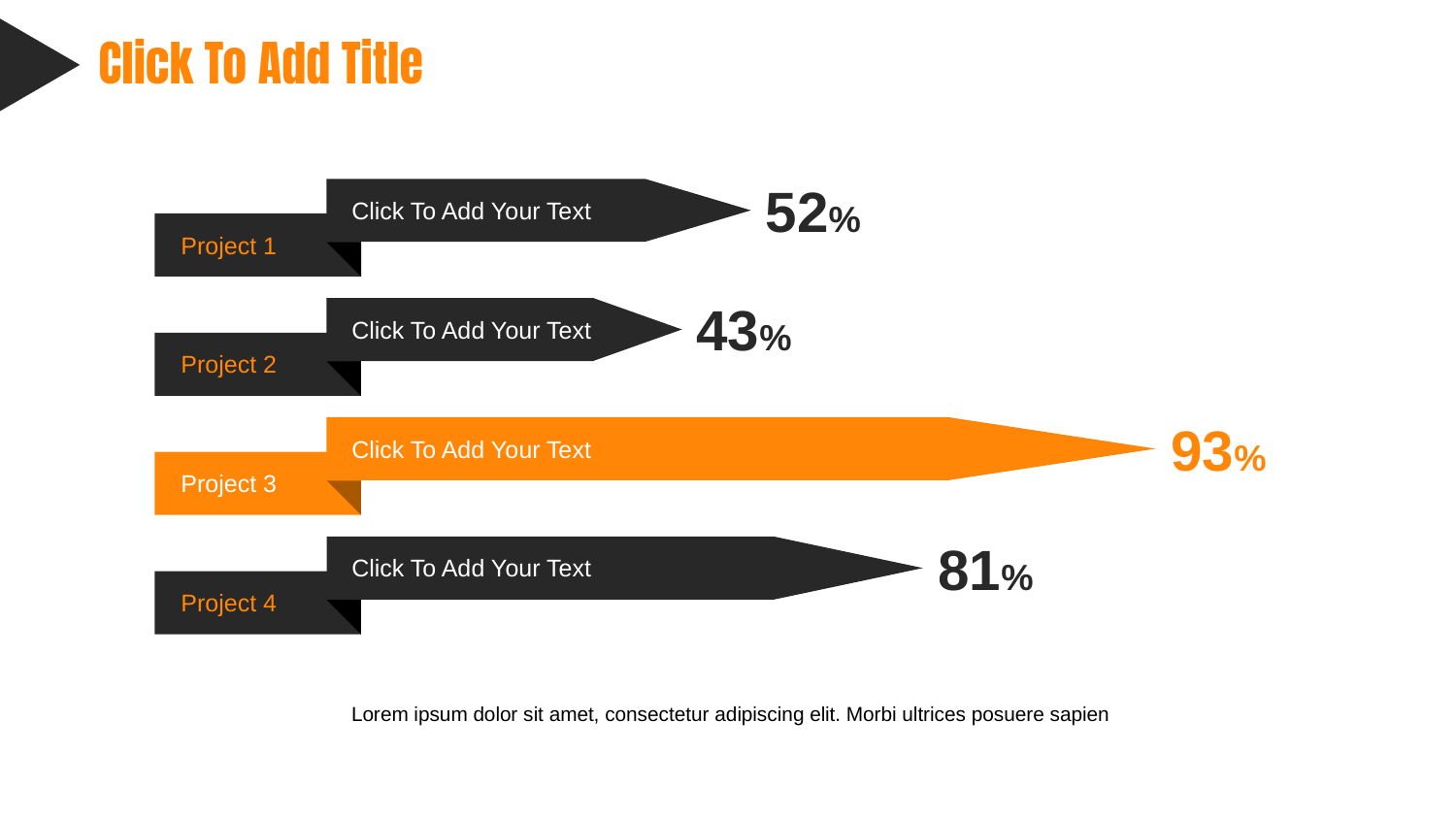

Click To Add Title
52%

Click To Add Your Text

Project 1

43%

Click To Add Your Text

Project 2

93%

Click To Add Your Text

Project 3

81%

Click To Add Your Text

Project 4

Lorem ipsum dolor sit amet, consectetur adipiscing elit. Morbi ultrices posuere sapien